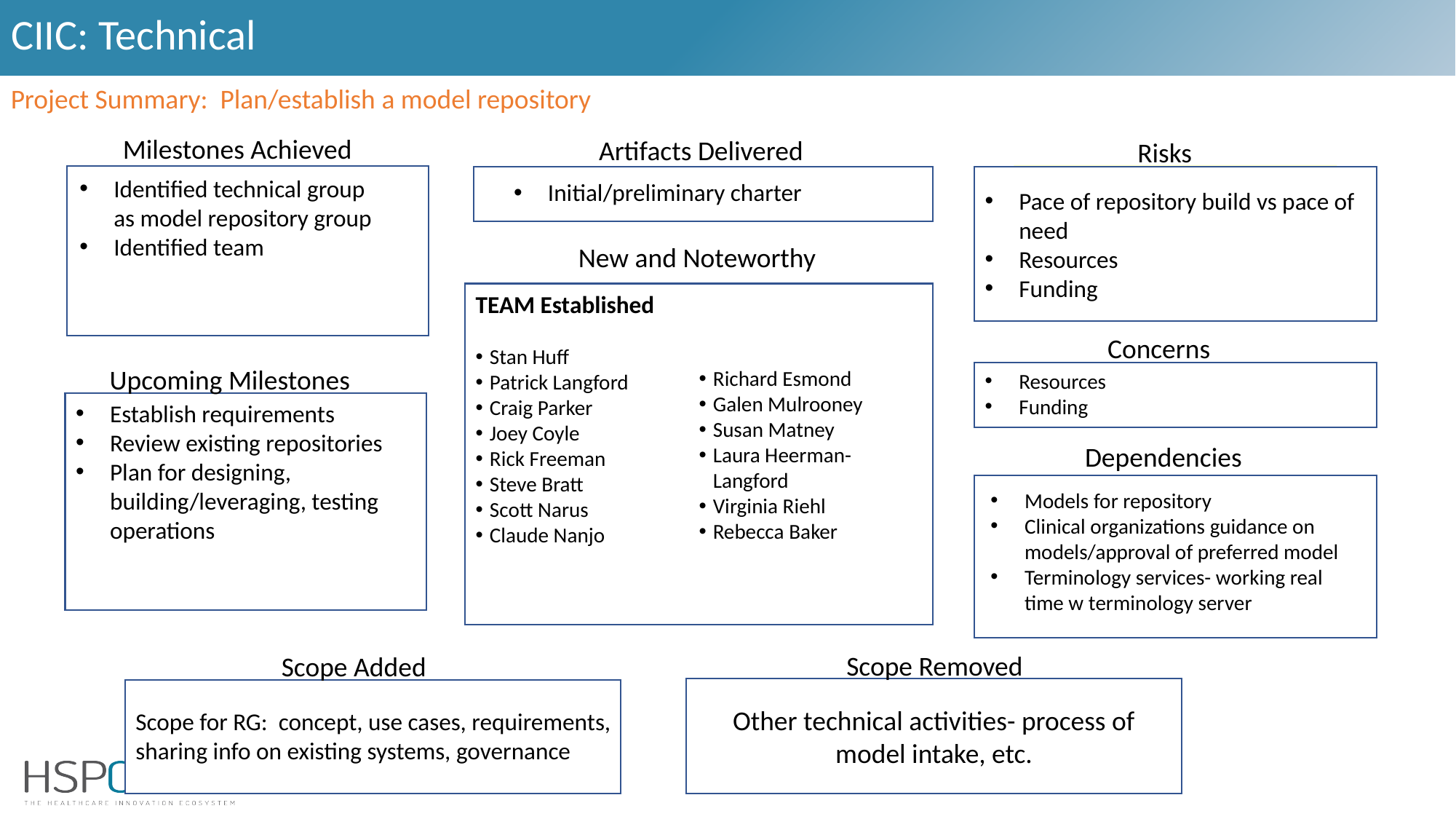

# CIIC: Technical
Project Summary:  Plan/establish a model repository
Milestones Achieved

Artifacts Delivered
Risks

None at this time
Pace of repository build vs pace of need
Resources
Funding

Identified technical group as model repository group
Identified team
Initial/preliminary charter

New and Noteworthy
TEAM Established

Stan Huff
Patrick Langford
Craig Parker
Joey Coyle
Rick Freeman
Steve Bratt
Scott Narus
Claude Nanjo

Richard Esmond
Galen Mulrooney
Susan Matney
Laura Heerman- Langford
Virginia Riehl
Rebecca Baker

Concerns
Upcoming Milestones
Resources
Funding
Establish requirements
Review existing repositories
Plan for designing, building/leveraging, testing operations
Dependencies

Models for repository
Clinical organizations guidance on models/approval of preferred model
Terminology services- working real time w terminology server
Scope Removed
Scope Added
Other technical activities- process of model intake, etc.

Scope for RG:  concept, use cases, requirements, sharing info on existing systems, governance